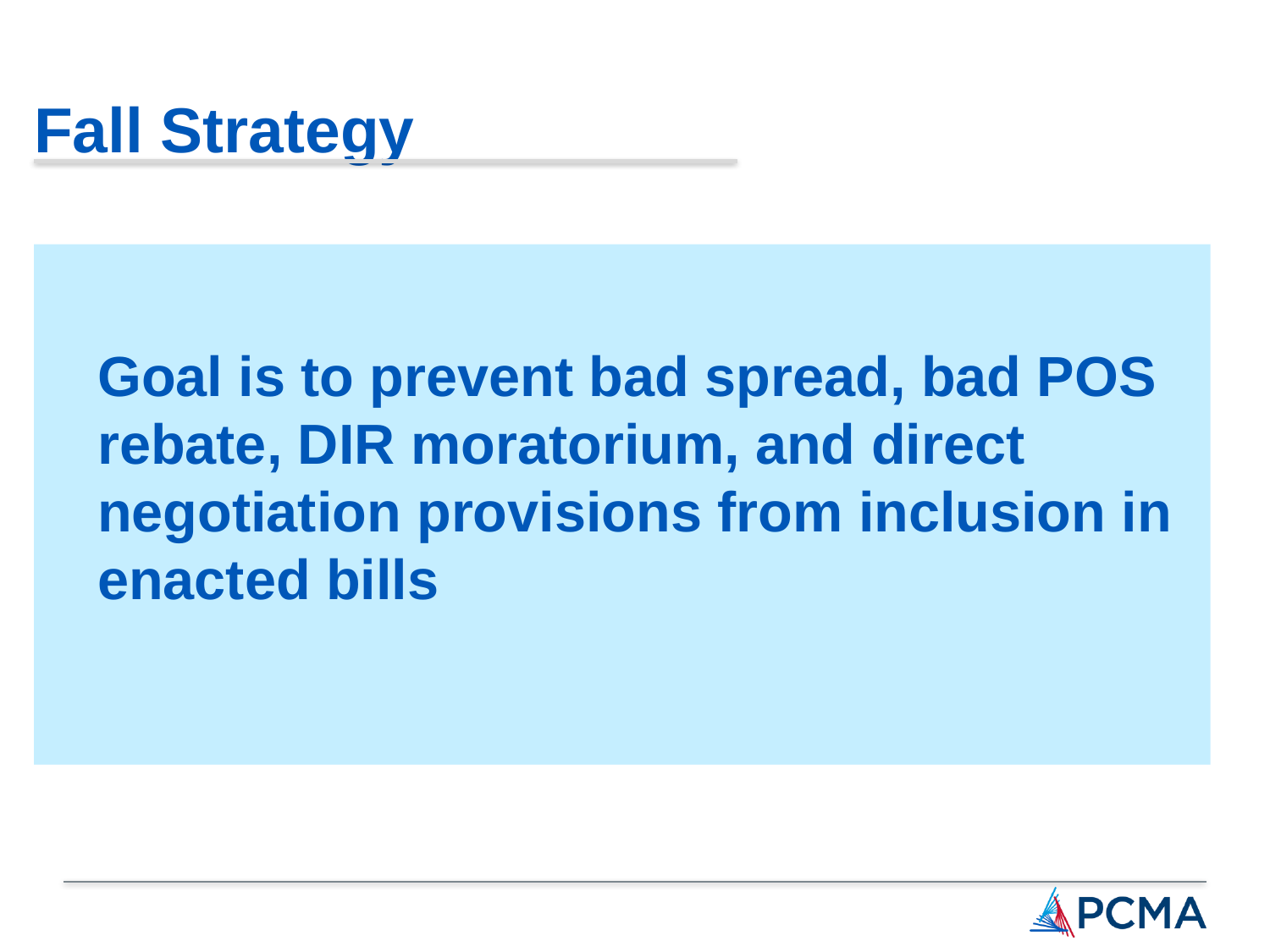

# Fall Strategy

Goal is to prevent bad spread, bad POS rebate, DIR moratorium, and direct negotiation provisions from inclusion in enacted bills